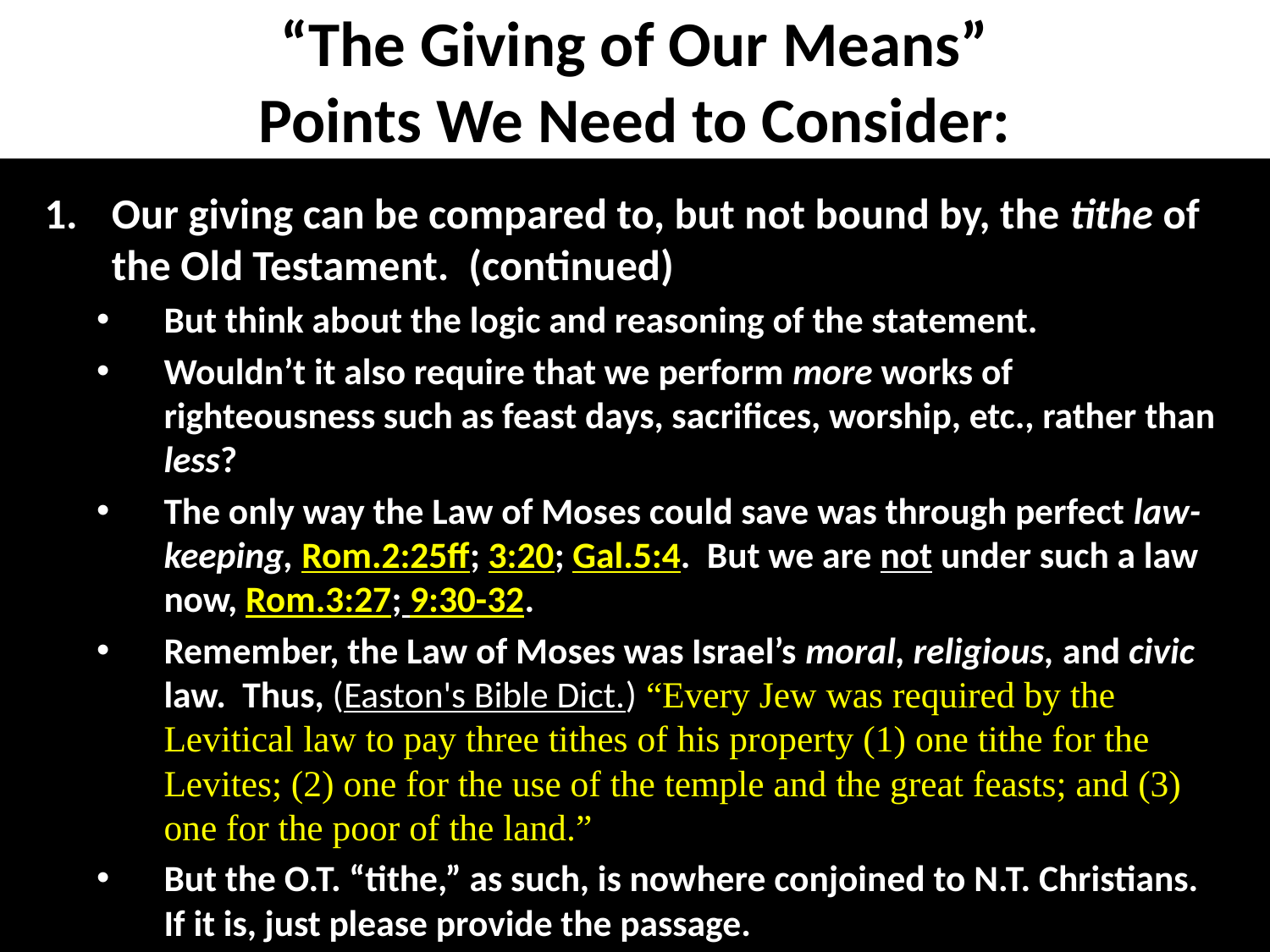

# “The Giving of Our Means” Points We Need to Consider:
Our giving can be compared to, but not bound by, the tithe of the Old Testament.  (continued)
But think about the logic and reasoning of the statement.
Wouldn’t it also require that we perform more works of righteousness such as feast days, sacrifices, worship, etc., rather than less?
The only way the Law of Moses could save was through perfect law-keeping, Rom.2:25ff; 3:20; Gal.5:4.  But we are not under such a law now, Rom.3:27; 9:30-32.
Remember, the Law of Moses was Israel’s moral, religious, and civic law.  Thus, (Easton's Bible Dict.) “Every Jew was required by the Levitical law to pay three tithes of his property (1) one tithe for the Levites; (2) one for the use of the temple and the great feasts; and (3) one for the poor of the land.”
But the O.T. “tithe,” as such, is nowhere conjoined to N.T. Christians.  If it is, just please provide the passage.